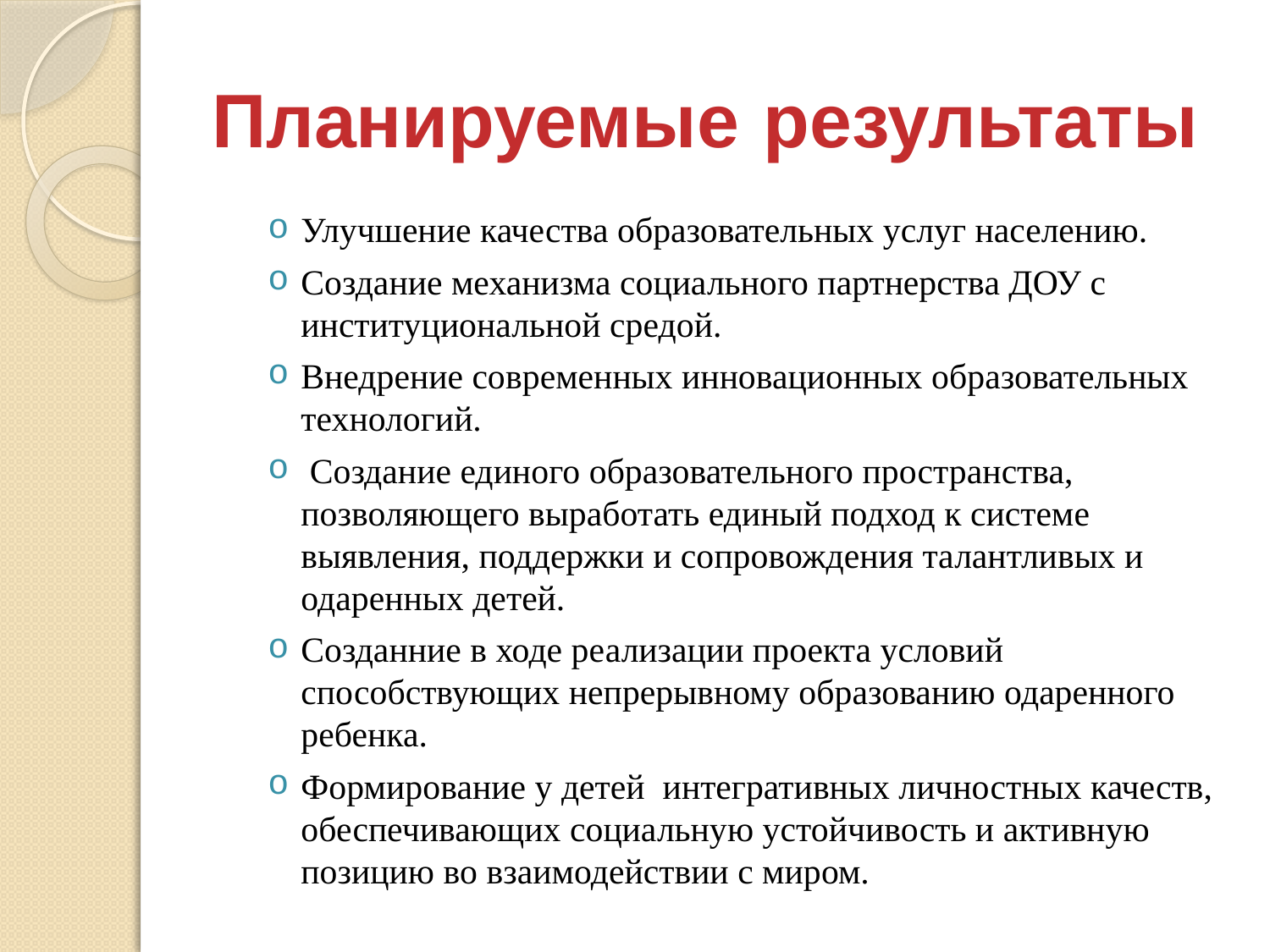

# Планируемые результаты
Улучшение качества образовательных услуг населению.
Создание механизма социального партнерства ДОУ с институциональной средой.
Внедрение современных инновационных образовательных технологий.
 Создание единого образовательного пространства, позволяющего выработать единый подход к системе выявления, поддержки и сопровождения талантливых и одаренных детей.
Созданние в ходе реализации проекта условий способствующих непрерывному образованию одаренного ребенка.
Формирование у детей  интегративных личностных качеств, обеспечивающих социальную устойчивость и активную позицию во взаимодействии с миром.